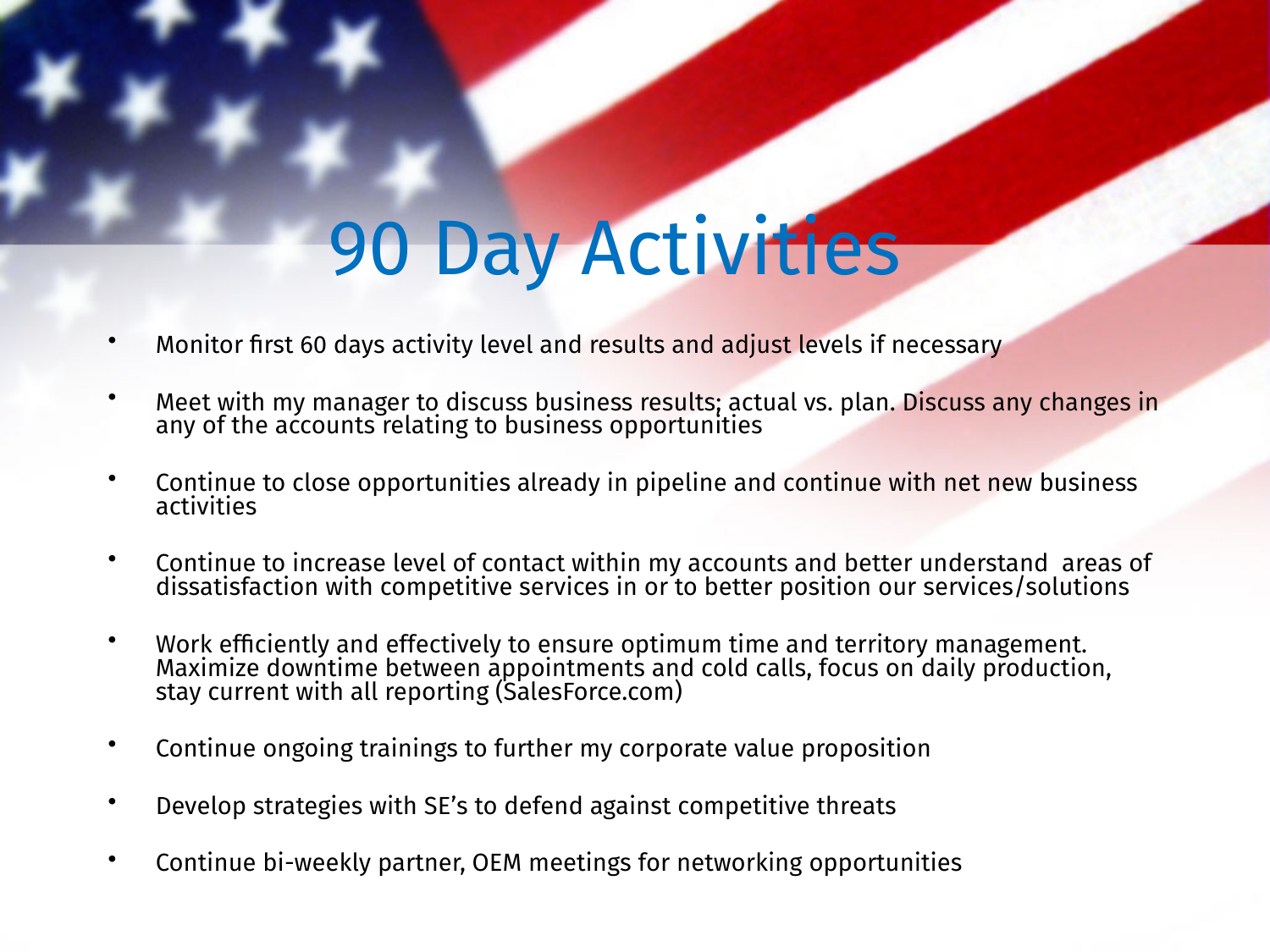

# 90 Day Activities
Monitor first 60 days activity level and results and adjust levels if necessary

Meet with my manager to discuss business results; actual vs. plan. Discuss any changes in any of the accounts relating to business opportunities

Continue to close opportunities already in pipeline and continue with net new business activities

Continue to increase level of contact within my accounts and better understand  areas of dissatisfaction with competitive services in or to better position our services/solutions

Work efficiently and effectively to ensure optimum time and territory management. Maximize downtime between appointments and cold calls, focus on daily production, stay current with all reporting (SalesForce.com)

Continue ongoing trainings to further my corporate value proposition

Develop strategies with SE’s to defend against competitive threats

Continue bi-weekly partner, OEM meetings for networking opportunities